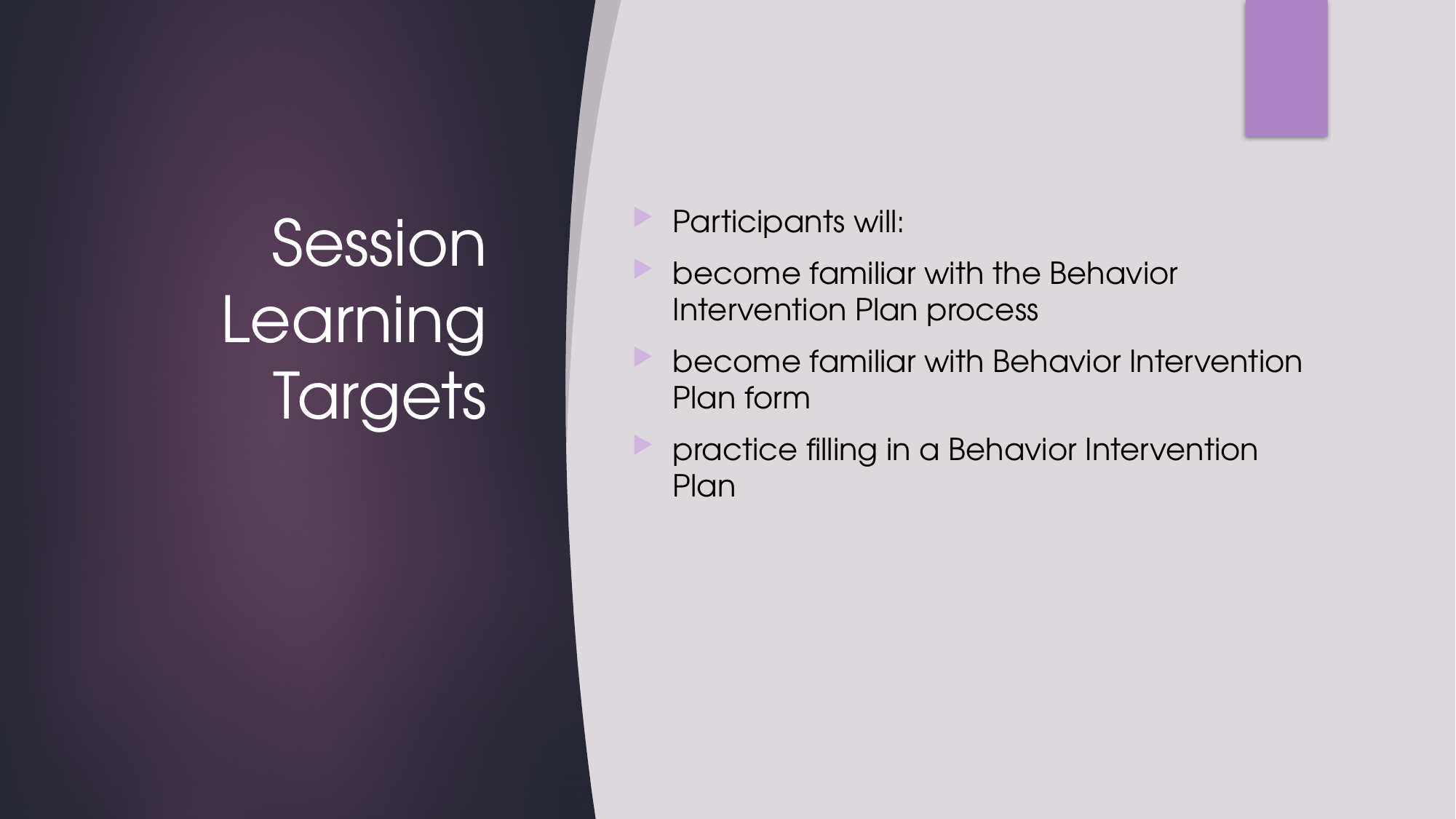

# Session Learning Targets
Participants will:
become familiar with the Behavior Intervention Plan process
become familiar with Behavior Intervention Plan form
practice filling in a Behavior Intervention Plan